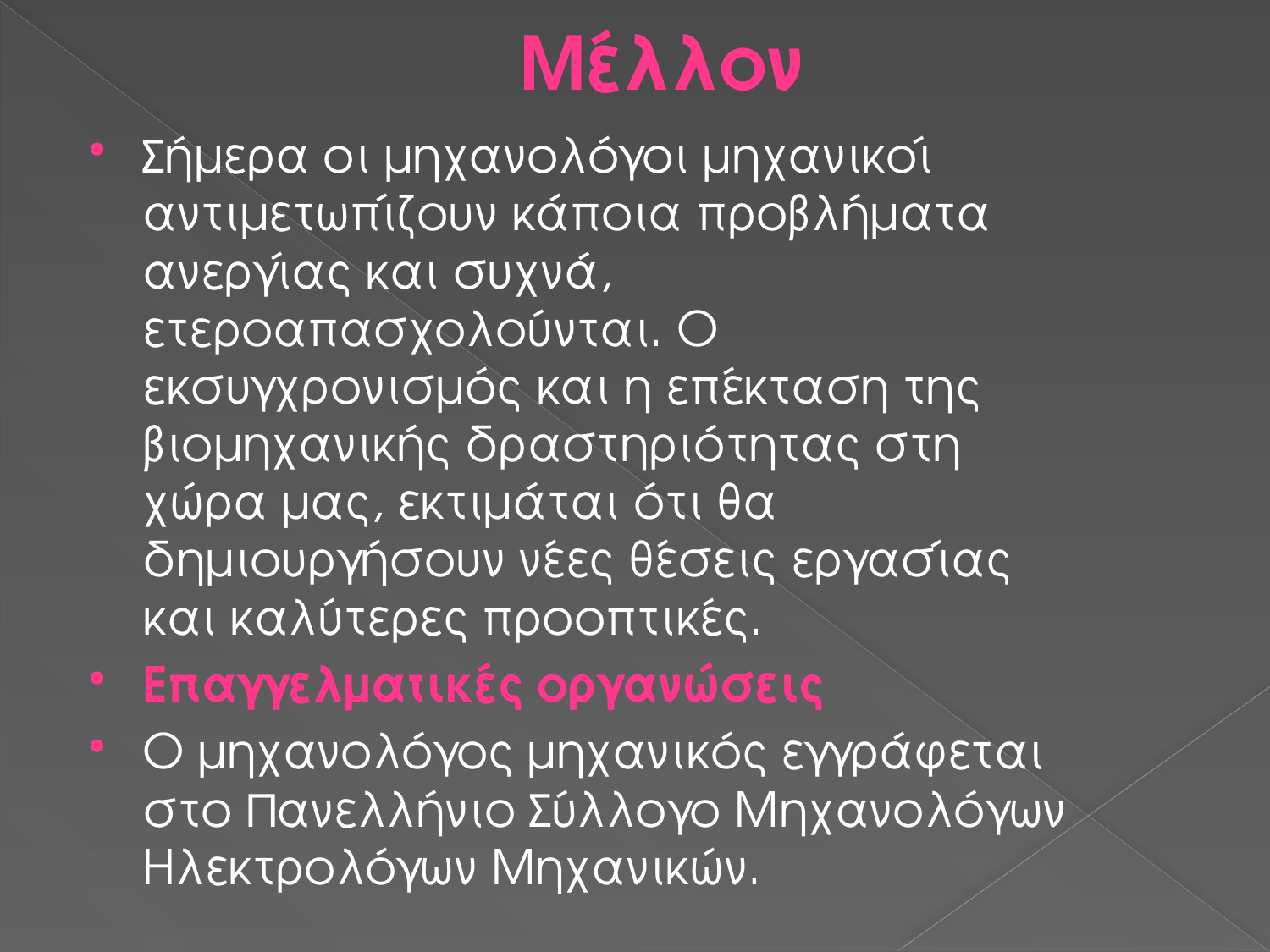

# Μέλλον
Σήμερα οι μηχανολόγοι μηχανικοί αντιμετωπίζουν κάποια προβλήματα ανεργίας και συχνά, ετεροαπασχολούνται. Ο εκσυγχρονισμός και η επέκταση της βιομηχανικής δραστηριότητας στη χώρα μας, εκτιμάται ότι θα δημιουργήσουν νέες θέσεις εργασίας και καλύτερες προοπτικές.
Επαγγελματικές οργανώσεις
Ο μηχανολόγος μηχανικός εγγράφεται στο Πανελλήνιο Σύλλογο Μηχανολόγων Ηλεκτρολόγων Μηχανικών.